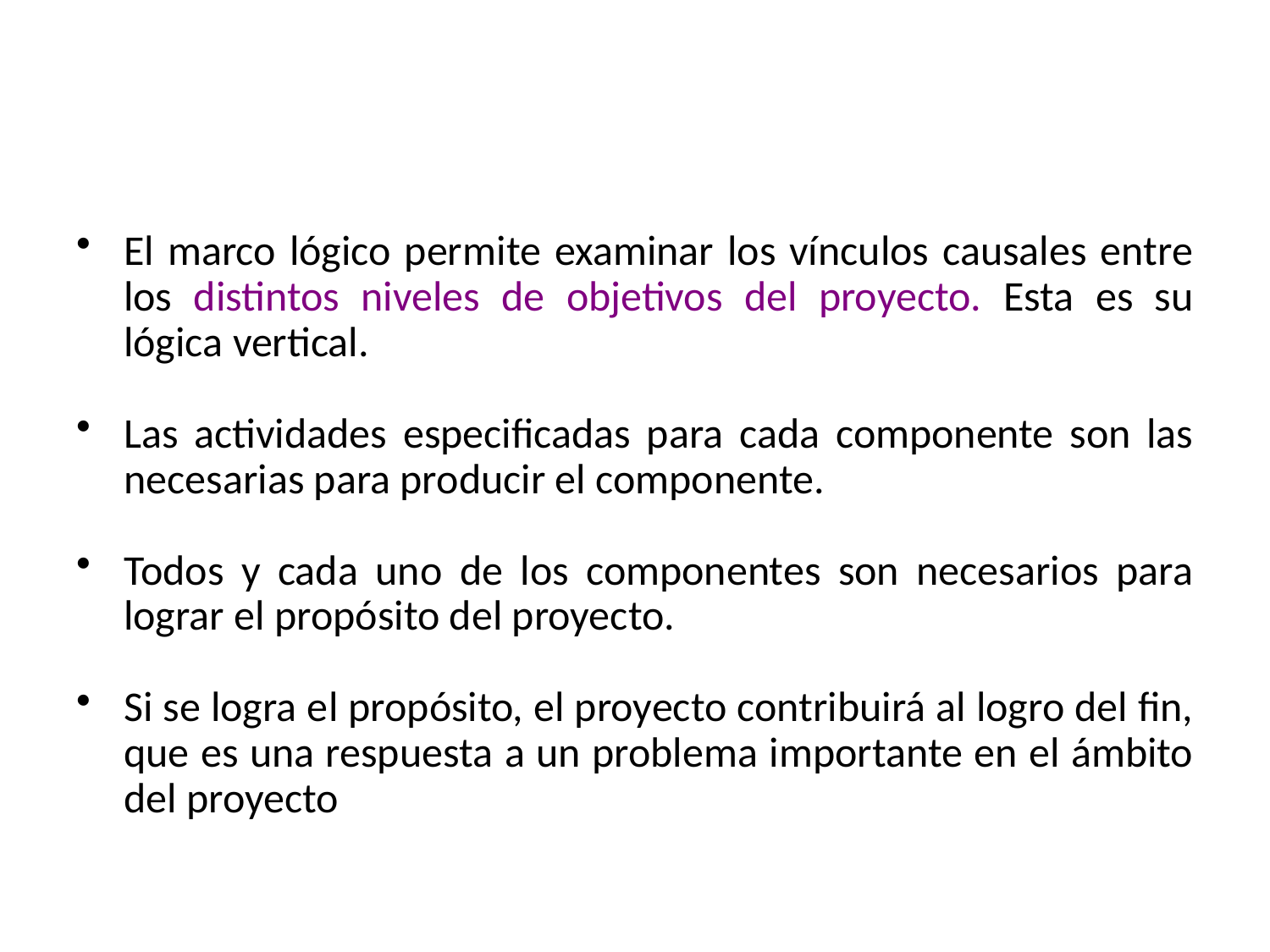

# Lógica Vertical
El marco lógico permite examinar los vínculos causales entre los distintos niveles de objetivos del proyecto. Esta es su lógica vertical.

Las actividades especificadas para cada componente son las necesarias para producir el componente.

Todos y cada uno de los componentes son necesarios para lograr el propósito del proyecto.

Si se logra el propósito, el proyecto contribuirá al logro del fin, que es una respuesta a un problema importante en el ámbito del proyecto